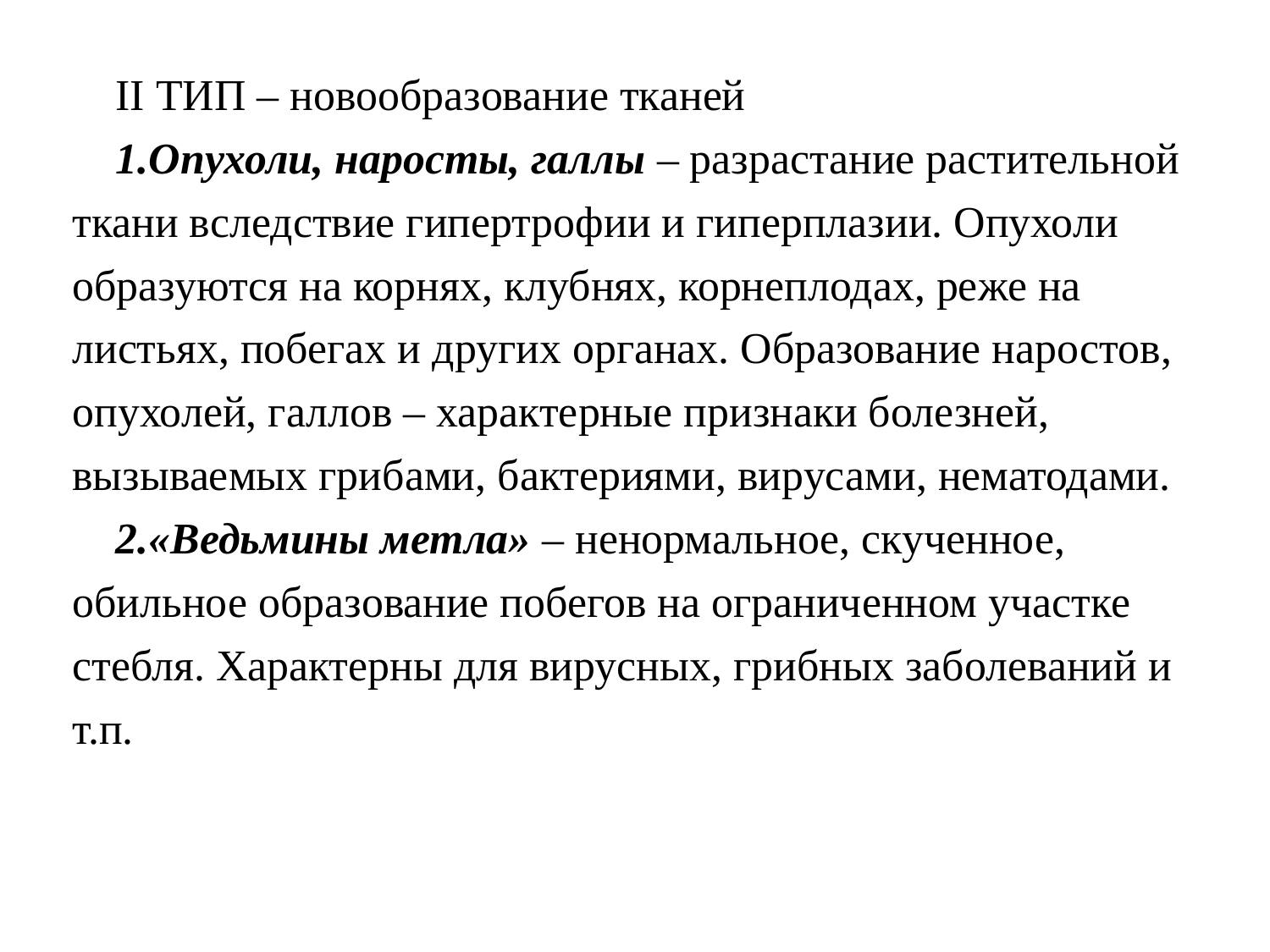

II ТИП – новообразование тканей
1.Опухоли, наросты, галлы – разрастание растительной ткани вследствие гипертрофии и гиперплазии. Опухоли образуются на корнях, клубнях, корнеплодах, реже на листьях, побегах и других органах. Образование наростов, опухолей, галлов – характерные признаки болезней, вызываемых грибами, бактериями, вирусами, нематодами.
2.«Ведьмины метла» – ненормальное, скученное, обильное образование побегов на ограниченном участке стебля. Характерны для вирусных, грибных заболеваний и т.п.